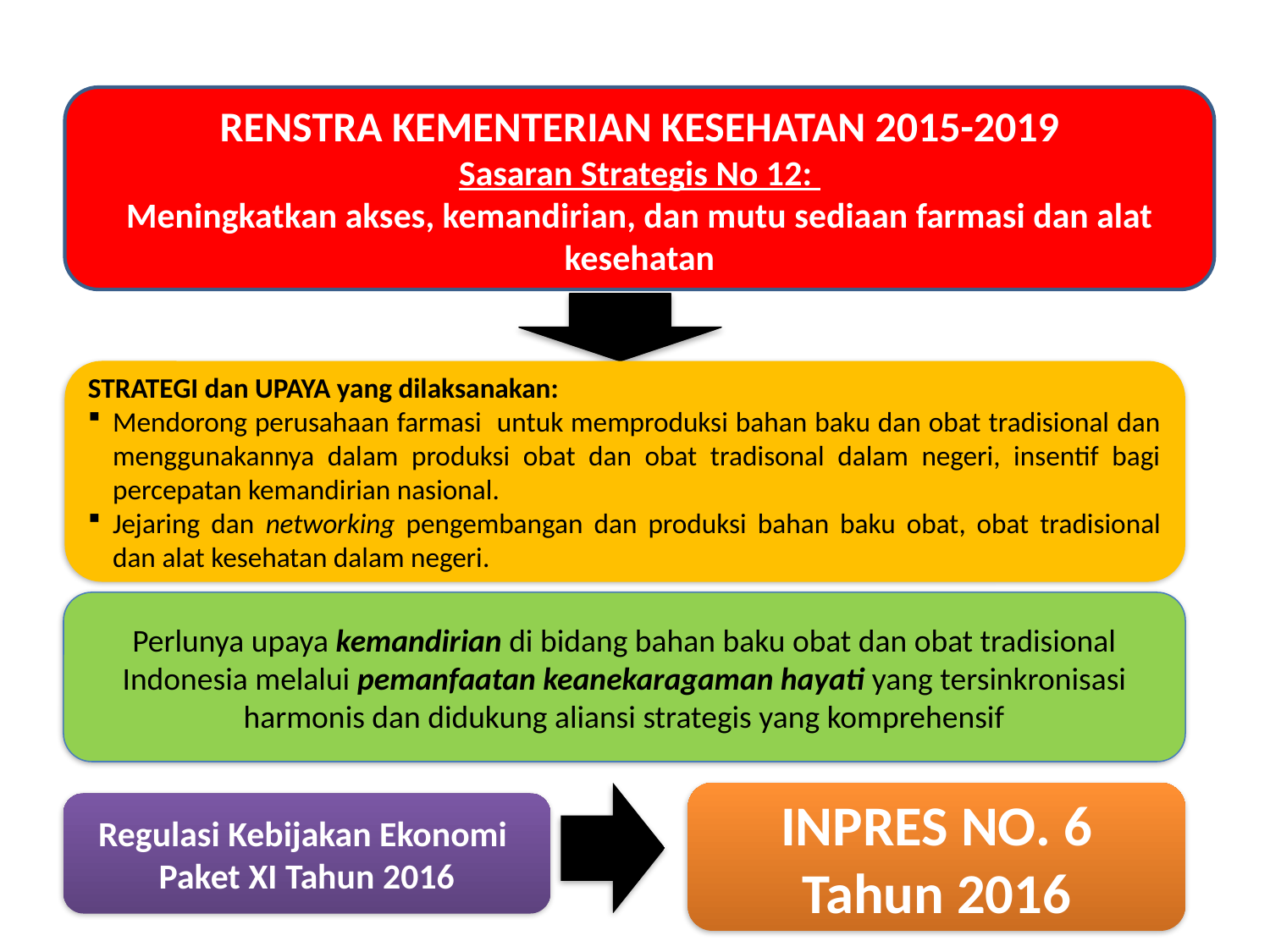

RENSTRA KEMENTERIAN KESEHATAN 2015-2019
Sasaran Strategis No 12:
Meningkatkan akses, kemandirian, dan mutu sediaan farmasi dan alat kesehatan

STRATEGI dan UPAYA yang dilaksanakan:
Mendorong perusahaan farmasi  untuk memproduksi bahan baku dan obat tradisional dan menggunakannya dalam produksi obat dan obat tradisonal dalam negeri, insentif bagi percepatan kemandirian nasional.
Jejaring dan networking pengembangan dan produksi bahan baku obat, obat tradisional dan alat kesehatan dalam negeri.
Perlunya upaya kemandirian di bidang bahan baku obat dan obat tradisional Indonesia melalui pemanfaatan keanekaragaman hayati yang tersinkronisasi harmonis dan didukung aliansi strategis yang komprehensif

INPRES NO. 6 Tahun 2016
Regulasi Kebijakan Ekonomi
Paket XI Tahun 2016